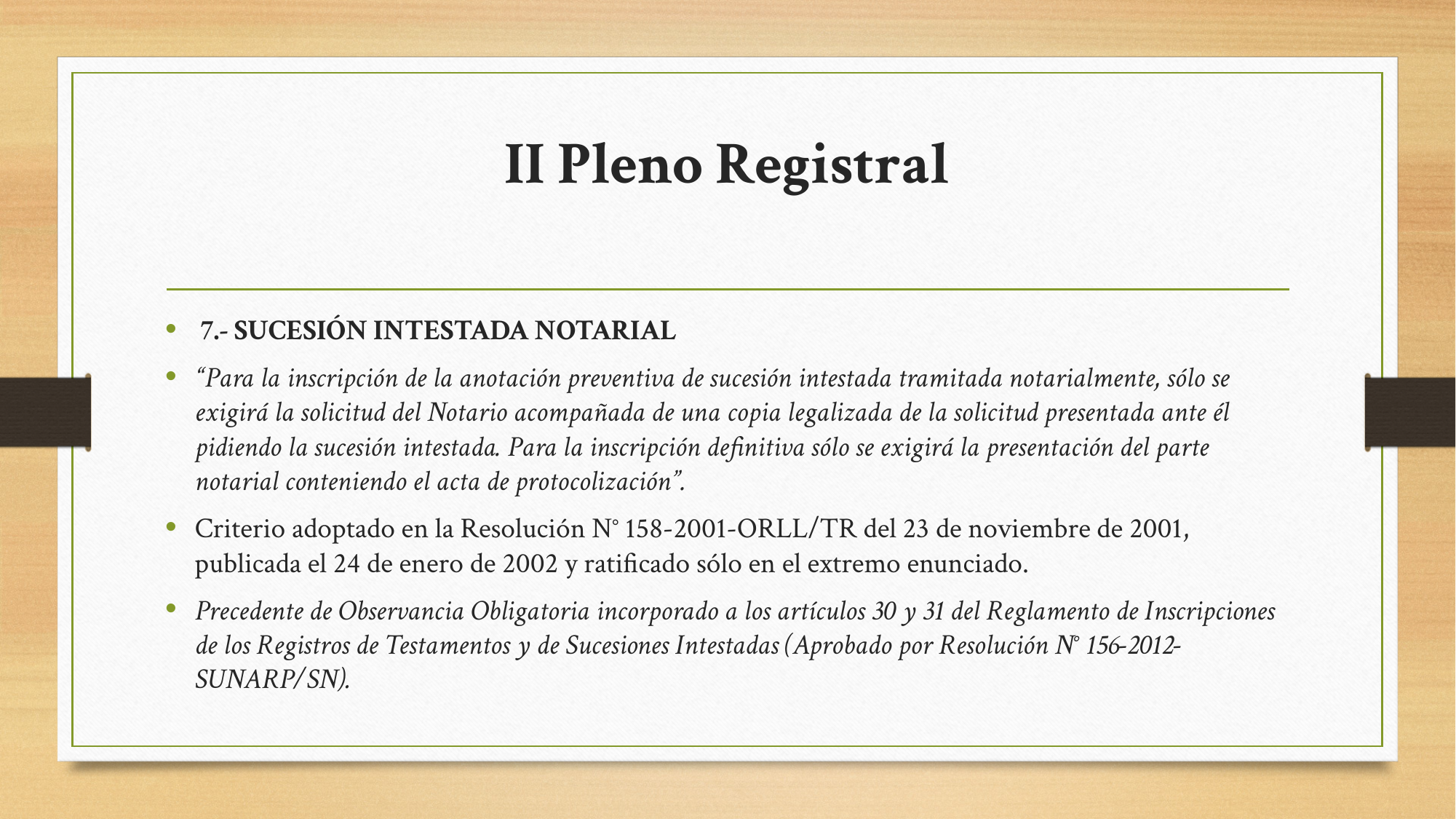

# II Pleno Registral
 7.- SUCESIÓN INTESTADA NOTARIAL
“Para la inscripción de la anotación preventiva de sucesión intestada tramitada notarialmente, sólo se exigirá la solicitud del Notario acompañada de una copia legalizada de la solicitud presentada ante él pidiendo la sucesión intestada. Para la inscripción definitiva sólo se exigirá la presentación del parte notarial conteniendo el acta de protocolización”.
Criterio adoptado en la Resolución N° 158-2001-ORLL/TR del 23 de noviembre de 2001, publicada el 24 de enero de 2002 y ratificado sólo en el extremo enunciado.
Precedente de Observancia Obligatoria incorporado a los artículos 30 y 31 del Reglamento de Inscripciones de los Registros de Testamentos y de Sucesiones Intestadas (Aprobado por Resolución N° 156-2012-SUNARP/SN).